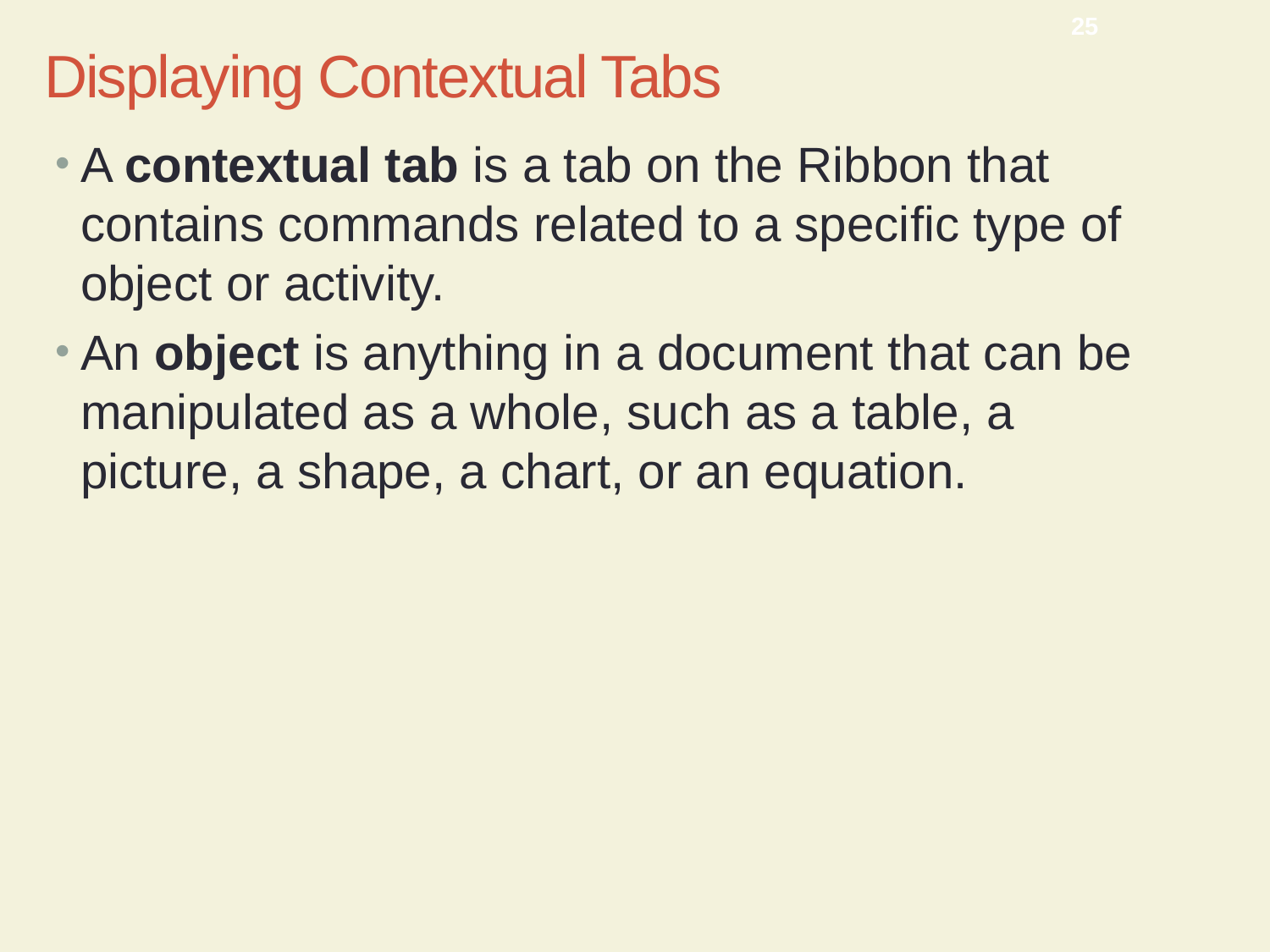

CMPTR Chapter 9: Introducing Microsoft Office 2010
25
# Displaying Contextual Tabs
A contextual tab is a tab on the Ribbon that contains commands related to a specific type of object or activity.
An object is anything in a document that can be manipulated as a whole, such as a table, a picture, a shape, a chart, or an equation.